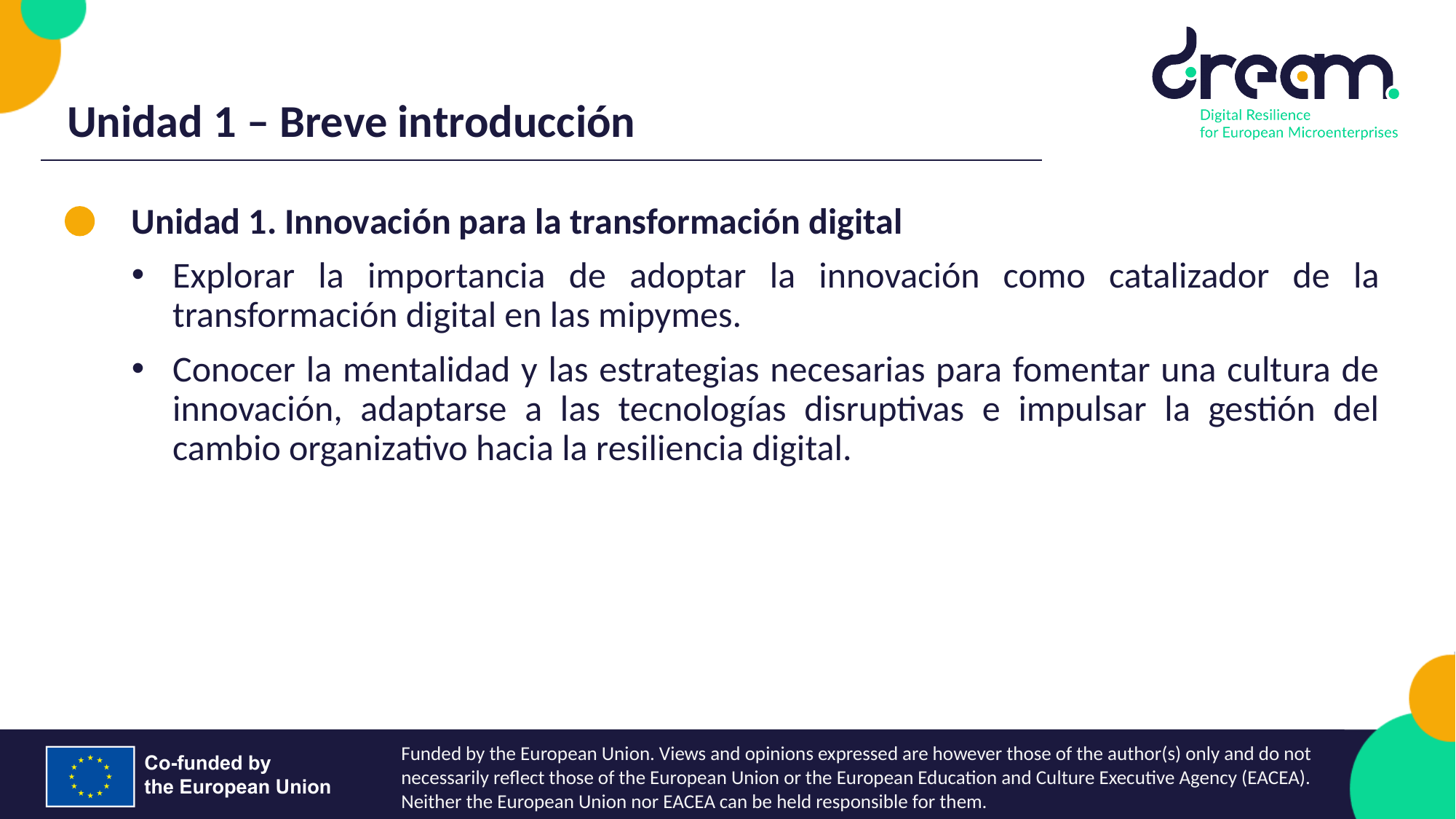

Unidad 1 – Breve introducción
Unidad 1. Innovación para la transformación digital
Explorar la importancia de adoptar la innovación como catalizador de la transformación digital en las mipymes.
Conocer la mentalidad y las estrategias necesarias para fomentar una cultura de innovación, adaptarse a las tecnologías disruptivas e impulsar la gestión del cambio organizativo hacia la resiliencia digital.